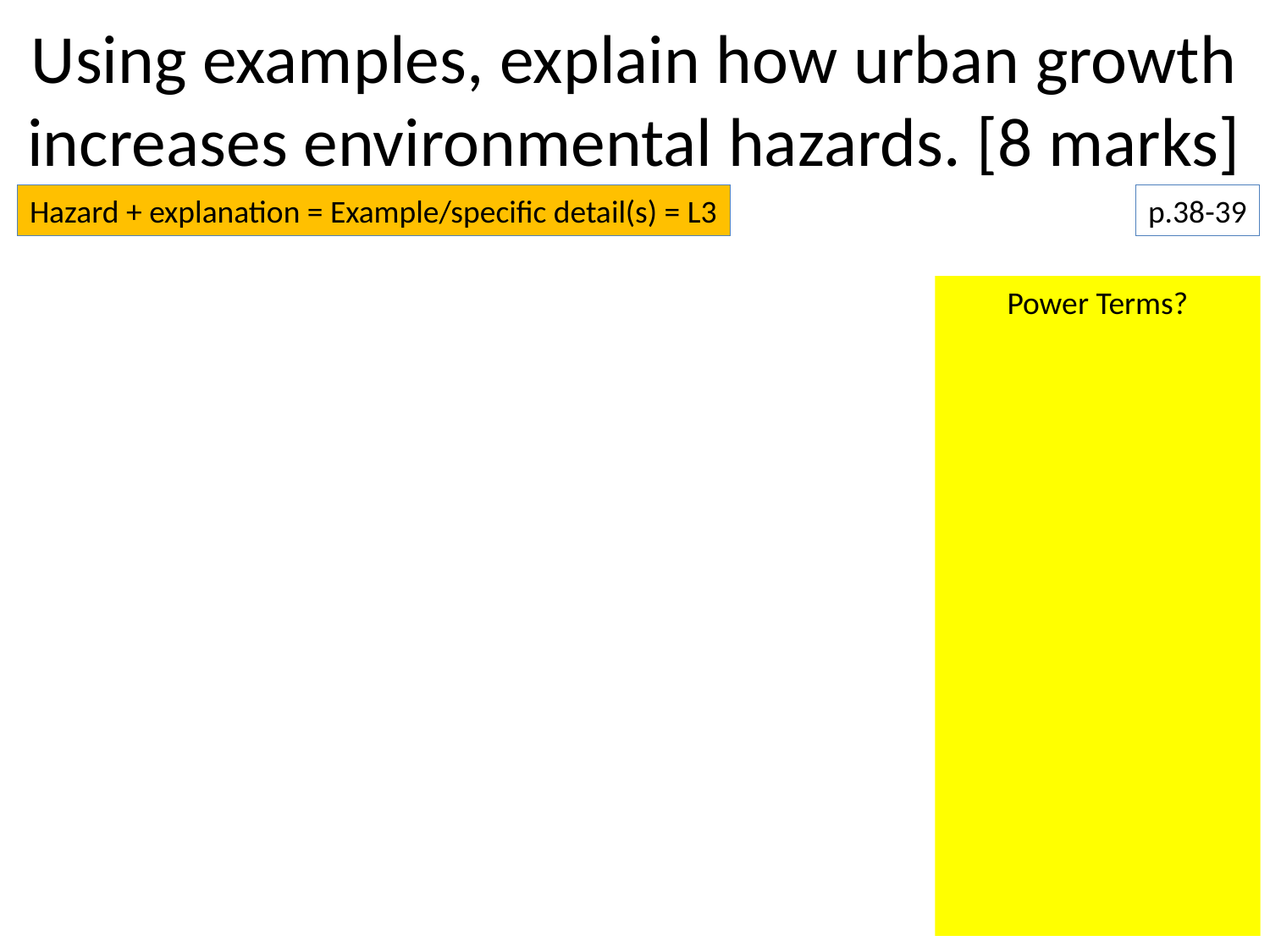

# Using examples, explain how urban growth increases environmental hazards. [8 marks]
Hazard + explanation = Example/specific detail(s) = L3
p.38-39
Power Terms?